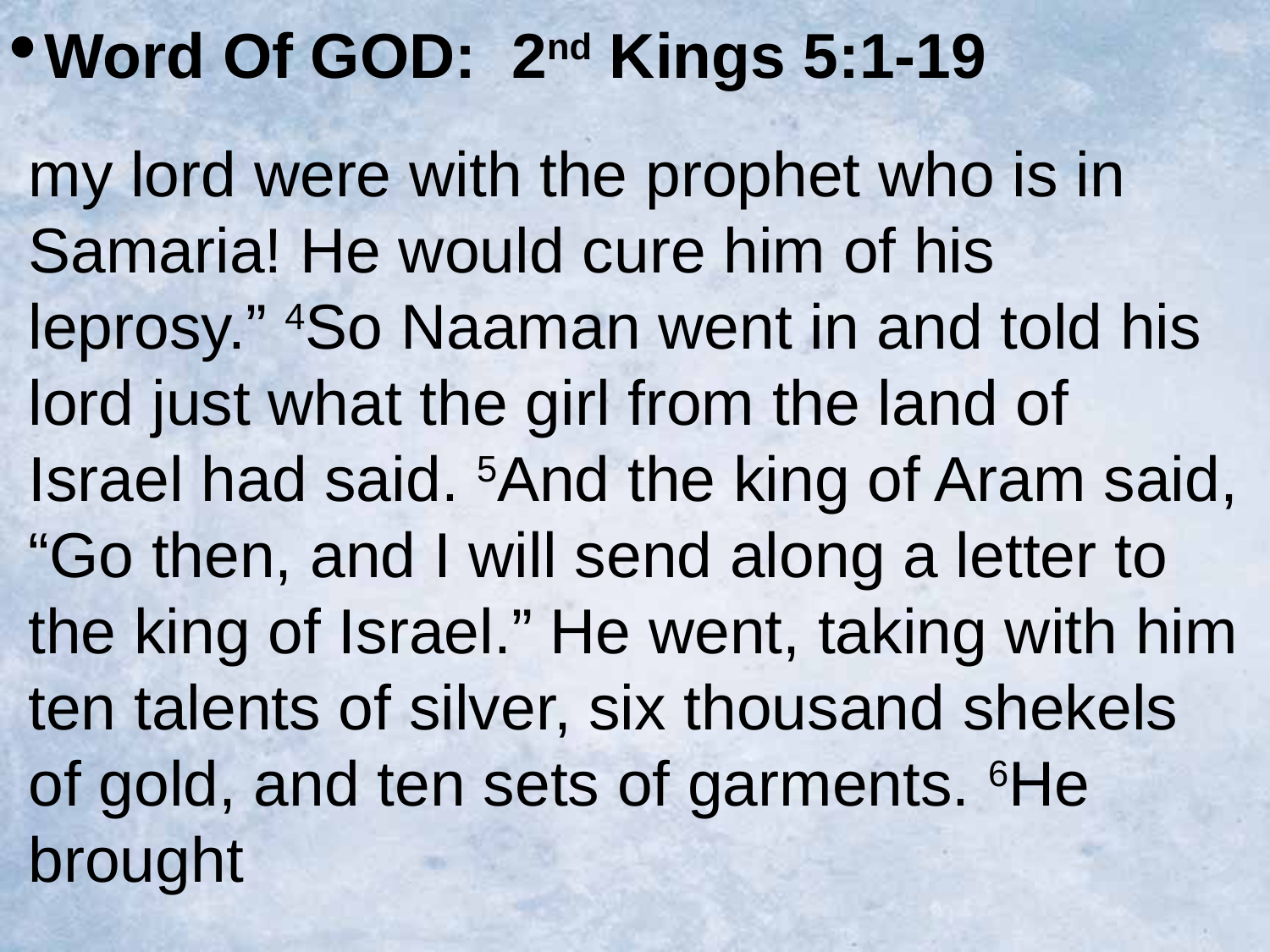

Word Of GOD:  2nd Kings 5:1-19

my lord were with the prophet who is in Samaria! He would cure him of his leprosy.” 4So Naaman went in and told his lord just what the girl from the land of Israel had said. 5And the king of Aram said, “Go then, and I will send along a letter to the king of Israel.” He went, taking with him ten talents of silver, six thousand shekels of gold, and ten sets of garments. 6He brought